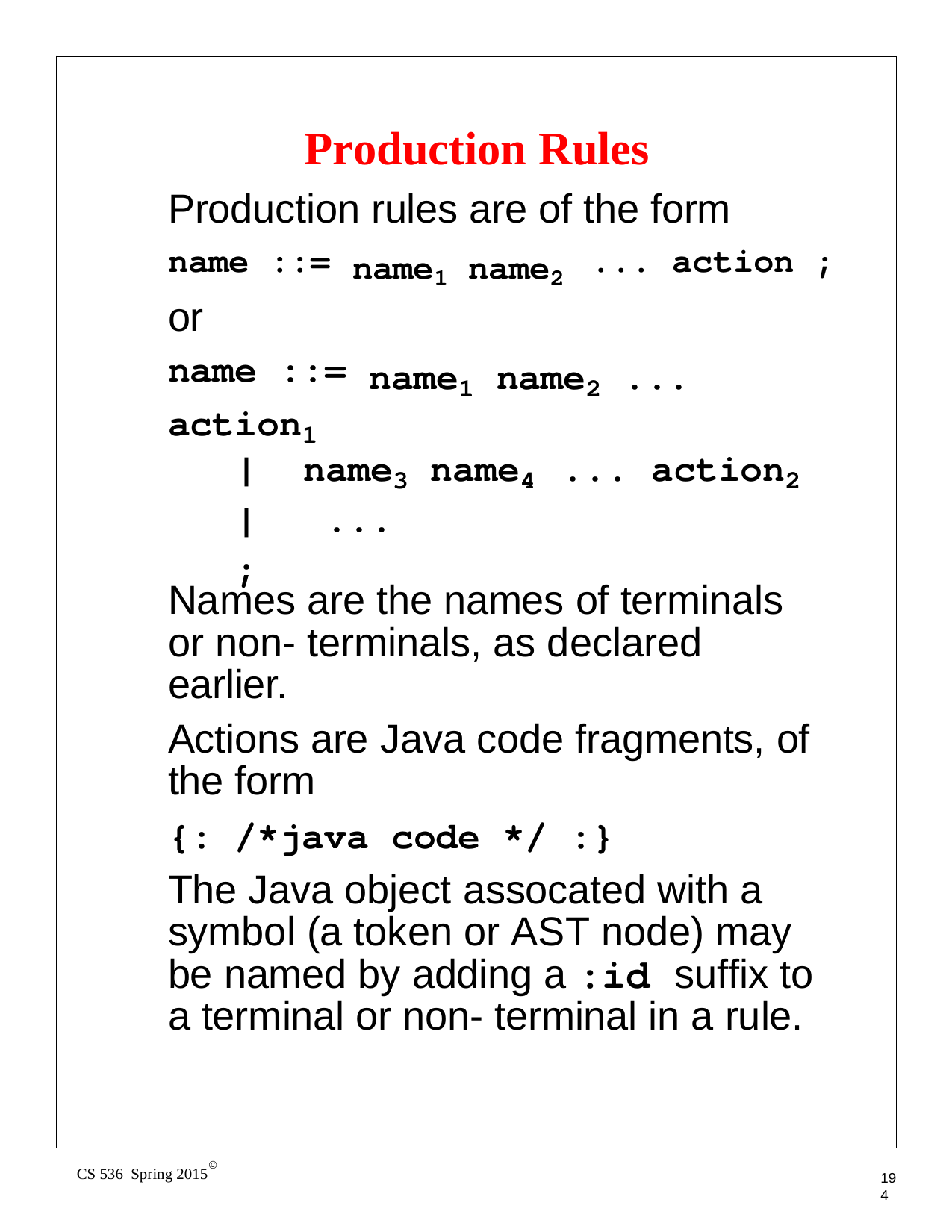

# Production Rules
Production rules are of the form
name ::=
or
name ::=
name1 name2
... action ;
name1 name2 ...
action1
|	name3 name4
|	...
;
... action2
Names are the names of terminals or non- terminals, as declared earlier.
Actions are Java code fragments, of the form
{: /*java code */ :}
The Java object assocated with a symbol (a token or AST node) may be named by adding a :id suffix to a terminal or non- terminal in a rule.
©
CS 536  Spring 2015
194